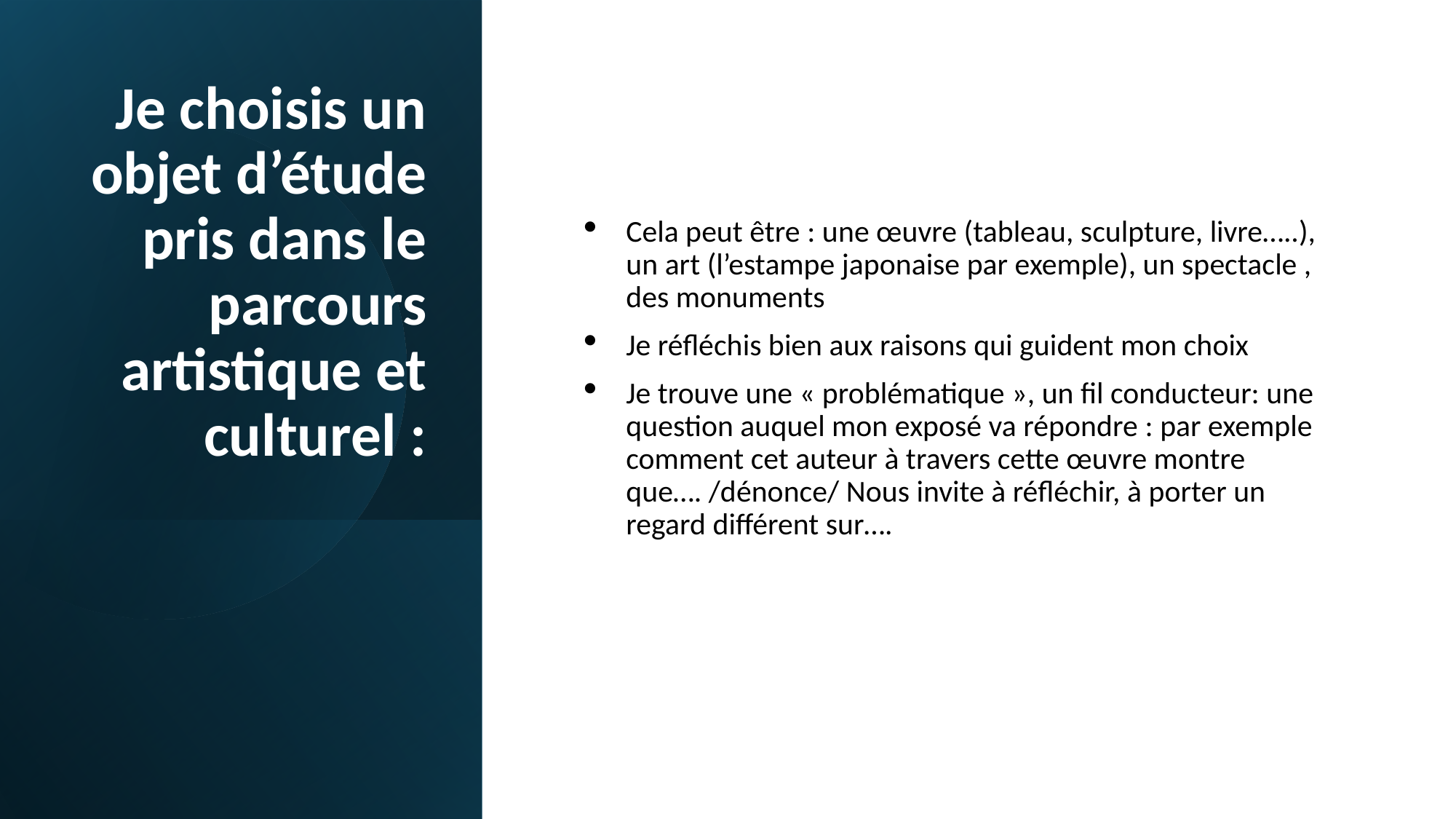

# Je choisis un objet d’étude pris dans le parcours artistique et culturel :
Cela peut être : une œuvre (tableau, sculpture, livre…..),  un art (l’estampe japonaise par exemple), un spectacle , des monuments
Je réfléchis bien aux raisons qui guident mon choix
Je trouve une « problématique », un fil conducteur: une question auquel mon exposé va répondre : par exemple comment cet auteur à travers cette œuvre montre que…. /dénonce/ Nous invite à réfléchir, à porter un regard différent sur….